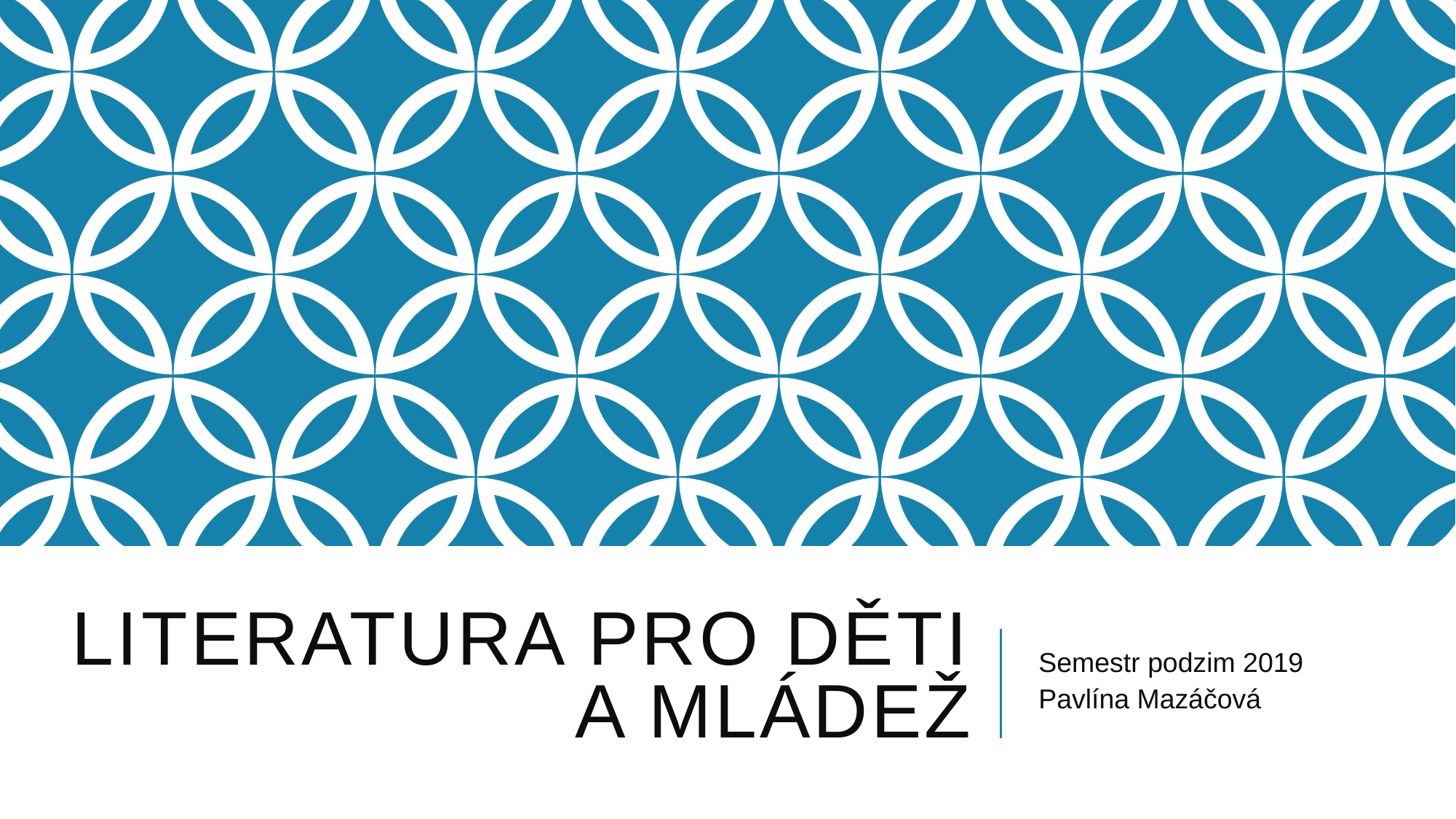

# Literatura pro děti a mládež
Semestr podzim 2019
Pavlína Mazáčová